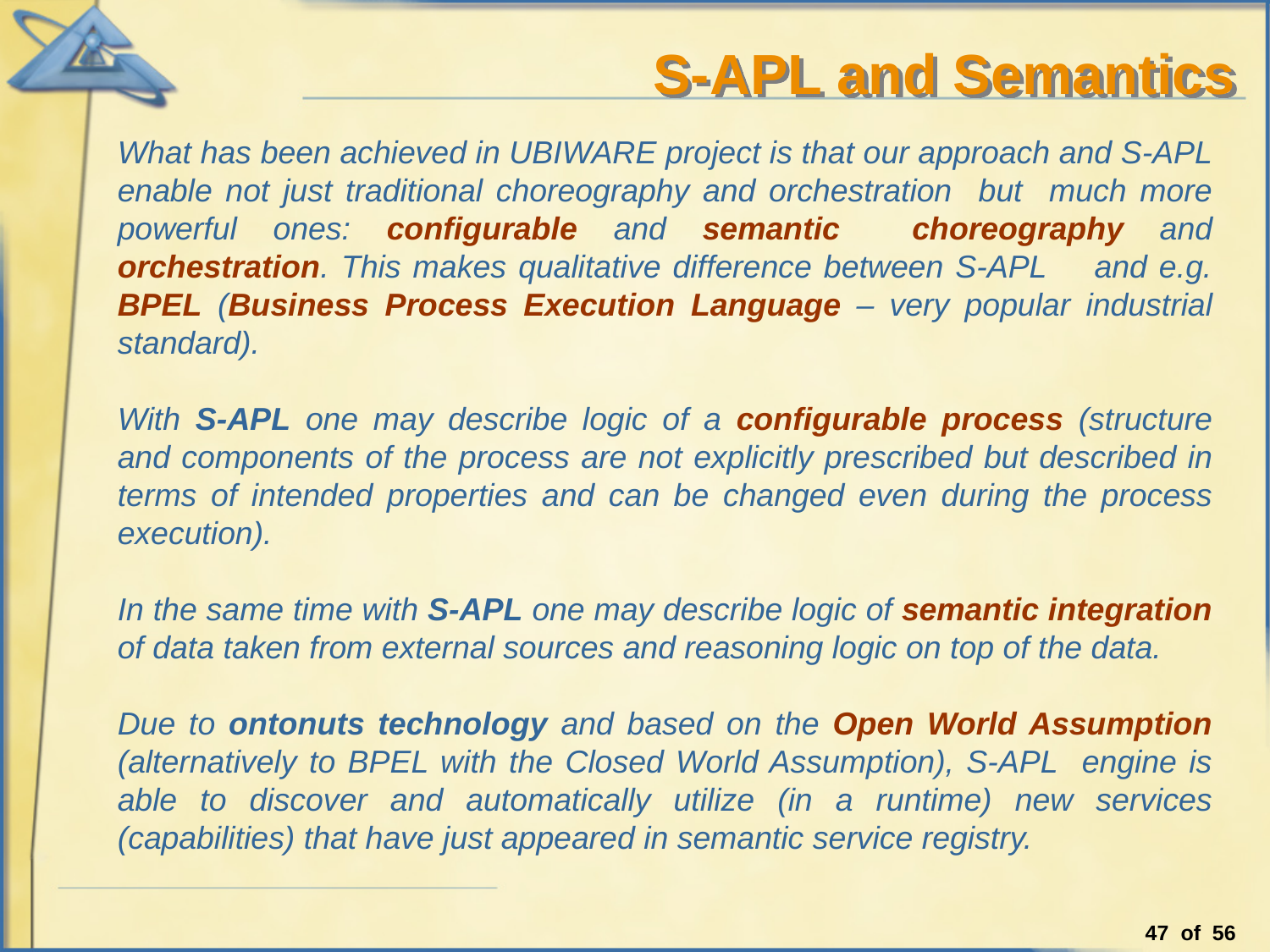

S-APL and Semantics
What has been achieved in UBIWARE project is that our approach and S-APL enable not just traditional choreography and orchestration  but  much more powerful ones: configurable and semantic  choreography and orchestration. This makes qualitative difference between S-APL    and e.g. BPEL (Business Process Execution Language – very popular industrial standard).

With S-APL one may describe logic of a configurable process (structure and components of the process are not explicitly prescribed but described in terms of intended properties and can be changed even during the process execution).

In the same time with S-APL one may describe logic of semantic integration of data taken from external sources and reasoning logic on top of the data.

Due to ontonuts technology and based on the Open World Assumption (alternatively to BPEL with the Closed World Assumption), S-APL  engine is able to discover and automatically utilize (in a runtime) new services (capabilities) that have just appeared in semantic service registry.
47  of  56